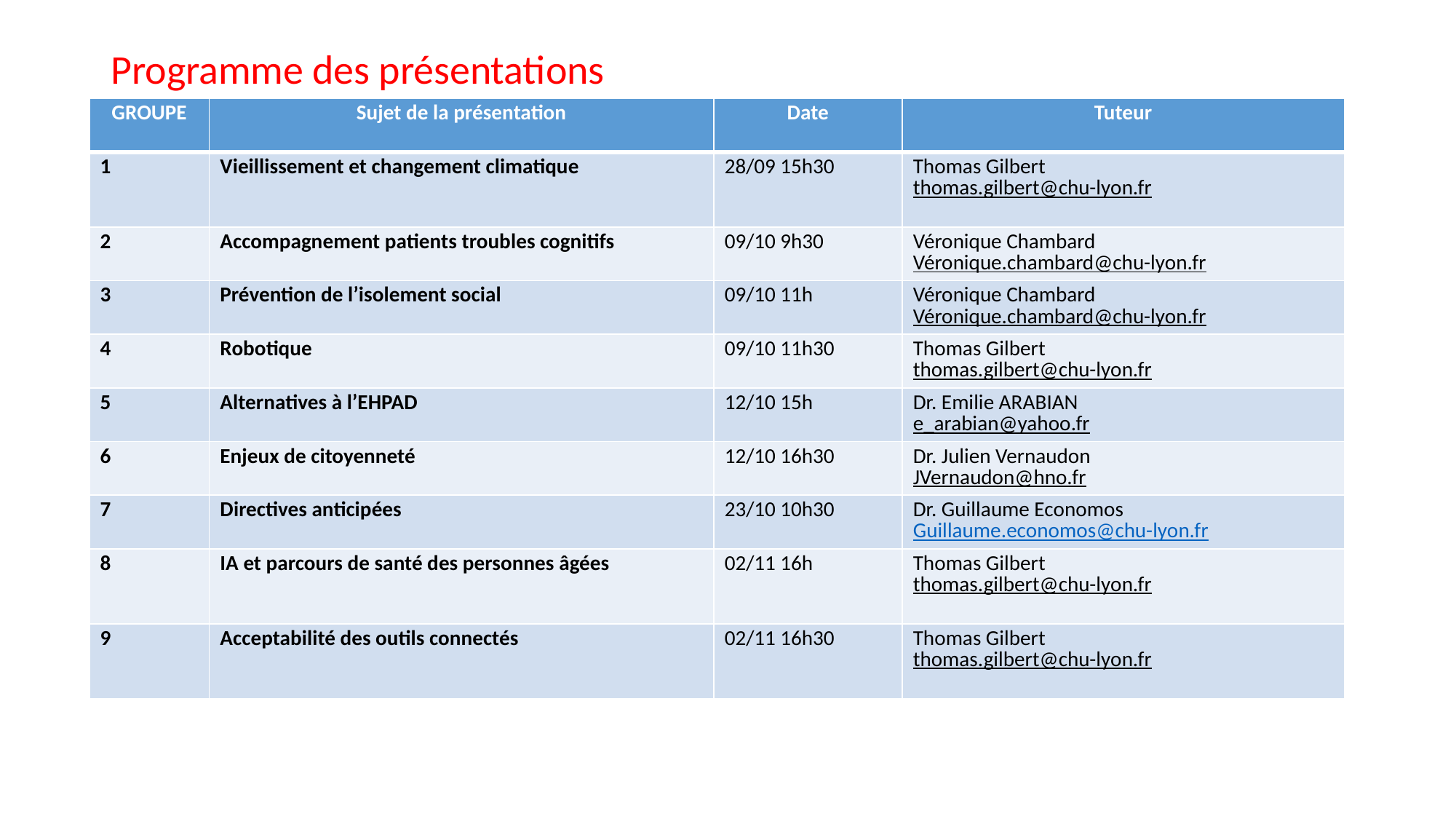

# Programme des présentations
| GROUPE | Sujet de la présentation | Date | Tuteur |
| --- | --- | --- | --- |
| 1 | Vieillissement et changement climatique | 28/09 15h30 | Thomas Gilbert thomas.gilbert@chu-lyon.fr |
| 2 | Accompagnement patients troubles cognitifs | 09/10 9h30 | Véronique Chambard Véronique.chambard@chu-lyon.fr |
| 3 | Prévention de l’isolement social | 09/10 11h | Véronique Chambard Véronique.chambard@chu-lyon.fr |
| 4 | Robotique | 09/10 11h30 | Thomas Gilbert thomas.gilbert@chu-lyon.fr |
| 5 | Alternatives à l’EHPAD | 12/10 15h | Dr. Emilie ARABIAN e\_arabian@yahoo.fr |
| 6 | Enjeux de citoyenneté | 12/10 16h30 | Dr. Julien Vernaudon JVernaudon@hno.fr |
| 7 | Directives anticipées | 23/10 10h30 | Dr. Guillaume Economos Guillaume.economos@chu-lyon.fr |
| 8 | IA et parcours de santé des personnes âgées | 02/11 16h | Thomas Gilbert thomas.gilbert@chu-lyon.fr |
| 9 | Acceptabilité des outils connectés | 02/11 16h30 | Thomas Gilbert thomas.gilbert@chu-lyon.fr |